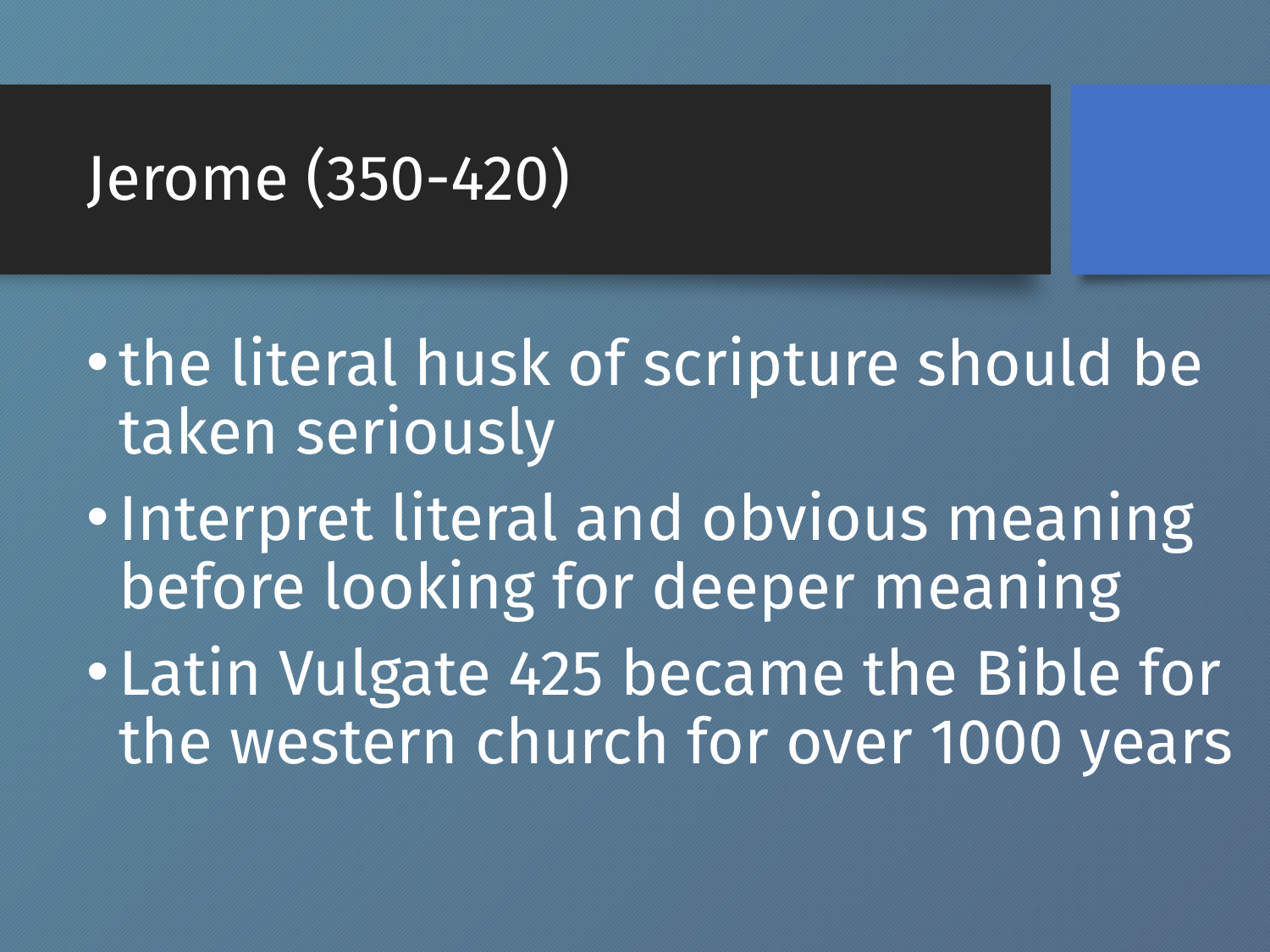

# Jerome (350-420)
the literal husk of scripture should be taken seriously
Interpret literal and obvious meaning before looking for deeper meaning
Latin Vulgate 425 became the Bible for the western church for over 1000 years